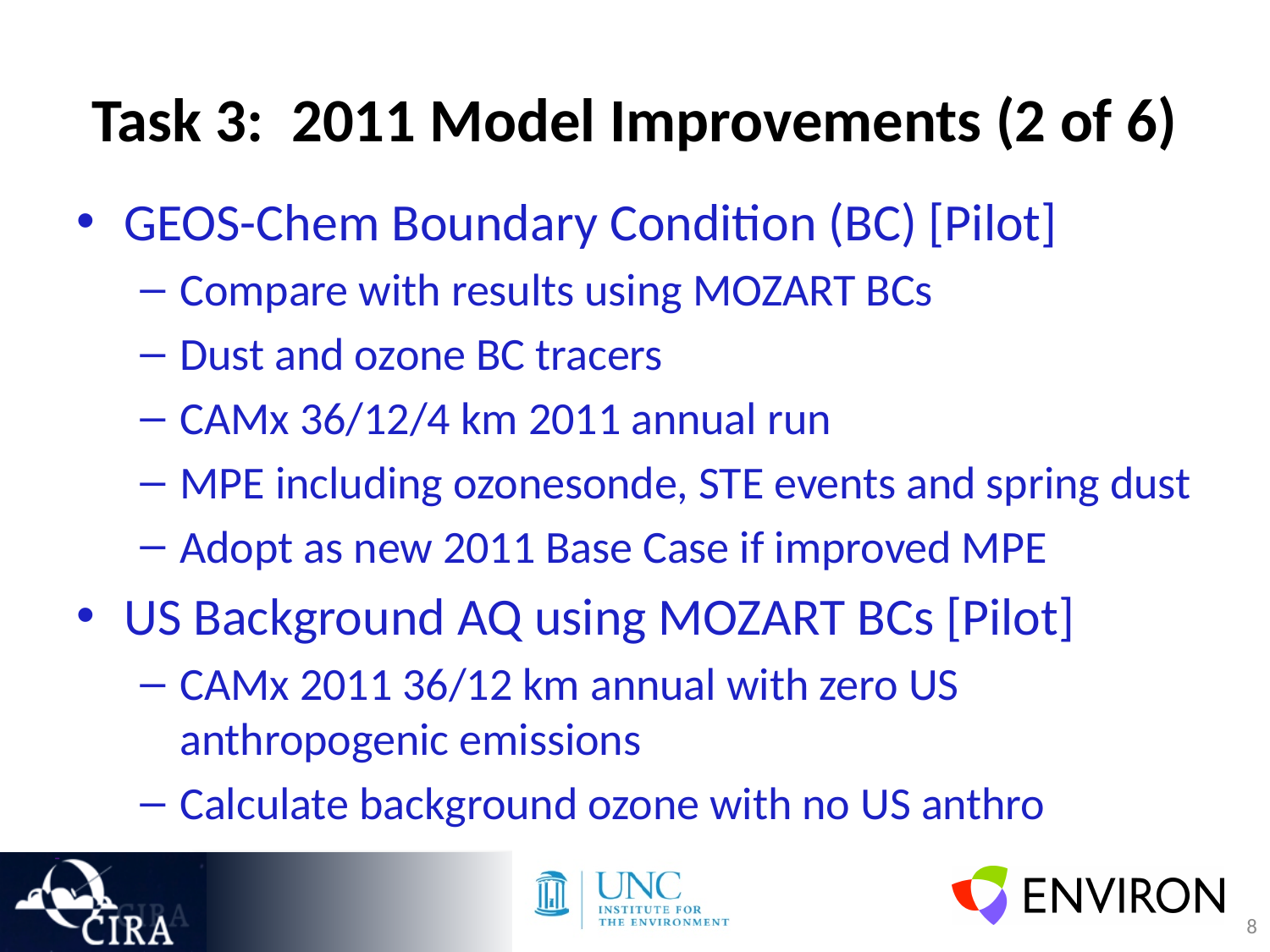

# Task 3:  2011 Model Improvements (2 of 6)
GEOS-Chem Boundary Condition (BC) [Pilot]
Compare with results using MOZART BCs
Dust and ozone BC tracers
CAMx 36/12/4 km 2011 annual run
MPE including ozonesonde, STE events and spring dust
Adopt as new 2011 Base Case if improved MPE
US Background AQ using MOZART BCs [Pilot]
CAMx 2011 36/12 km annual with zero US anthropogenic emissions
Calculate background ozone with no US anthro